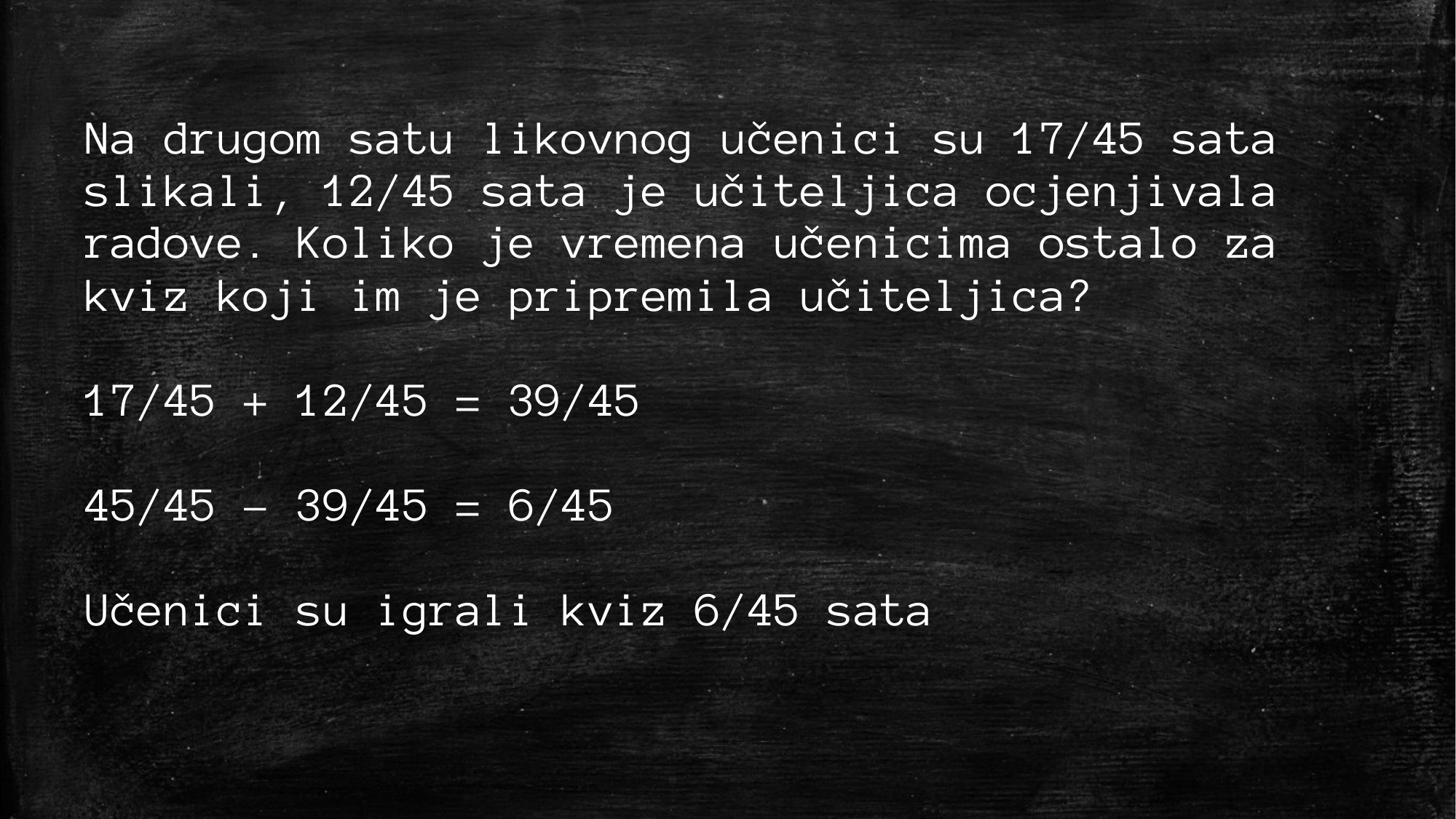

Na drugom satu likovnog učenici su 17/45 sata slikali, 12/45 sata je učiteljica ocjenjivala radove. Koliko je vremena učenicima ostalo za kviz koji im je pripremila učiteljica?
17/45 + 12/45 = 39/45
45/45 – 39/45 = 6/45
Učenici su igrali kviz 6/45 sata